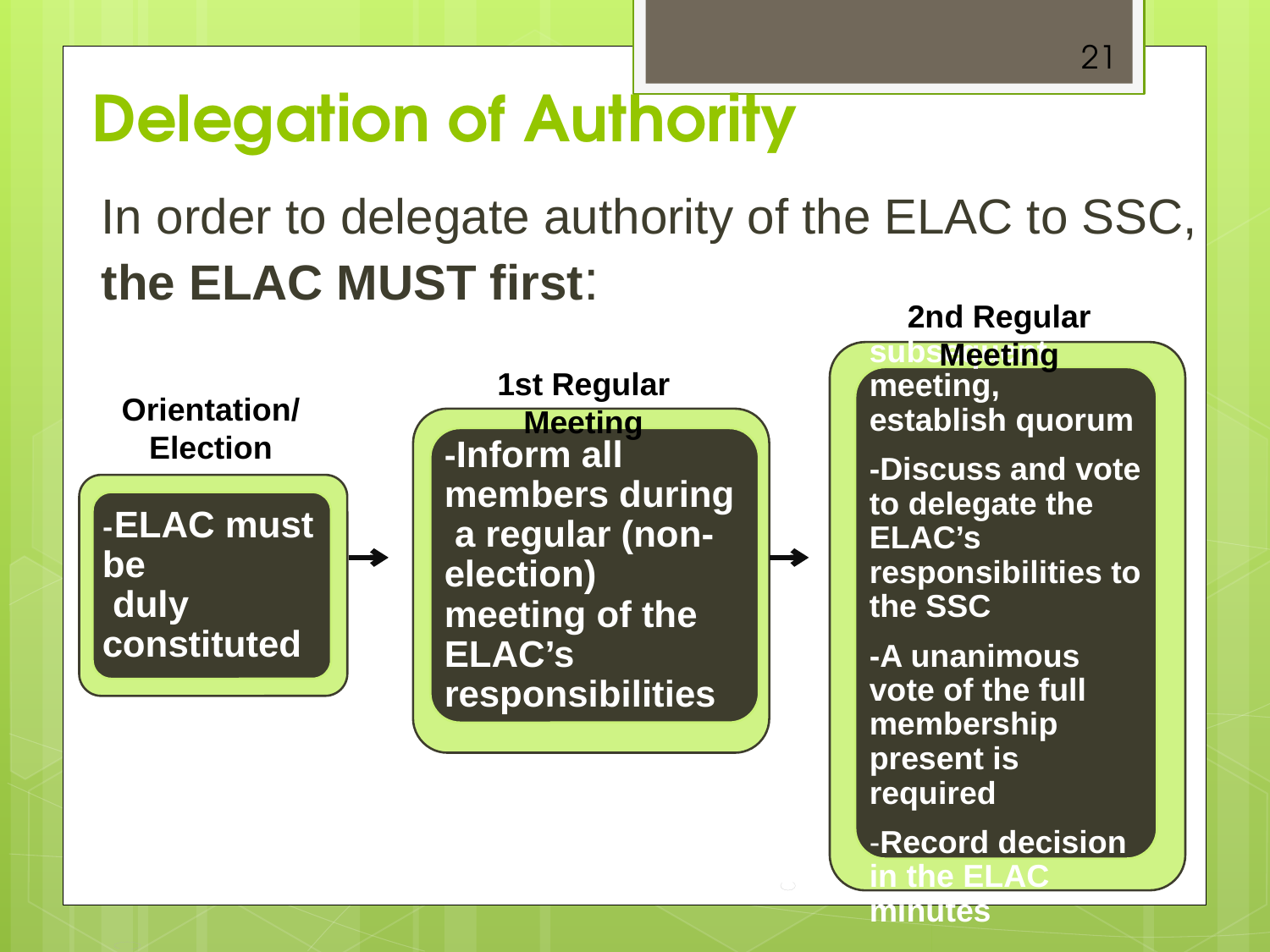

21
Delegation of Authority
-Inform all members during  a regular (non- election) meeting of the ELAC’s responsibilities
-During a subsequent meeting,  establish quorum

-Discuss and vote to delegate the ELAC’s  responsibilities to the SSC

-A unanimous vote of the full membership present is required

-Record decision in the ELAC minutes
-ELAC must be
 duly constituted
In order to delegate authority of the ELAC to SSC, the ELAC MUST first:

2nd Regular Meeting
1st Regular Meeting
Orientation/
Election